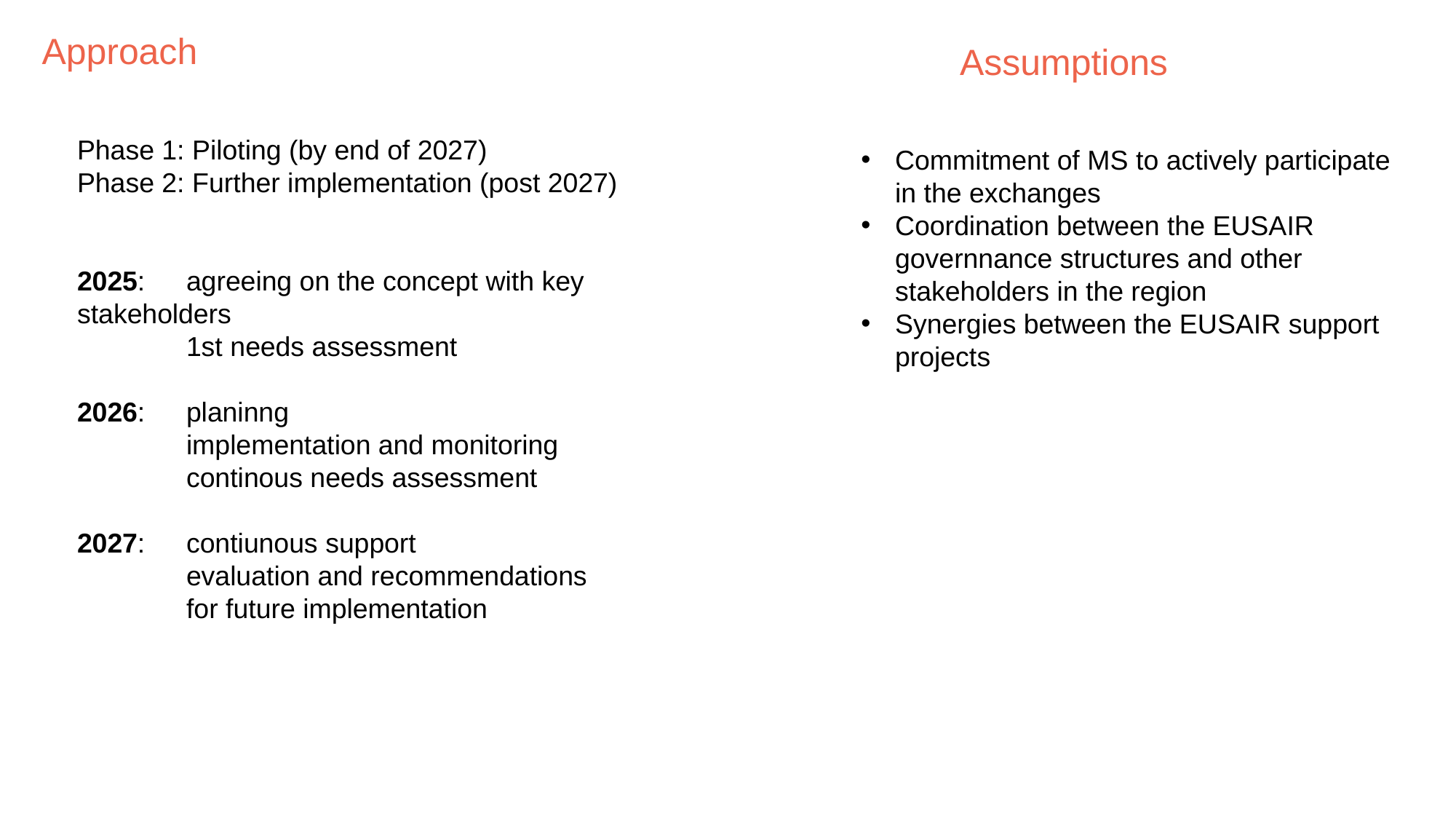

Approach
Assumptions

Commitment of MS to actively participate in the exchanges
Coordination between the EUSAIR governnance structures and other stakeholders in the region
Synergies between the EUSAIR support projects

Phase 1: Piloting (by end of 2027)
Phase 2: Further implementation (post 2027)

2025: 	agreeing on the concept with key 	stakeholders
	1st needs assessment

2026:	planinng
	implementation and monitoring
	continous needs assessment

2027: 	contiunous support
	evaluation and recommendations
	for future implementation